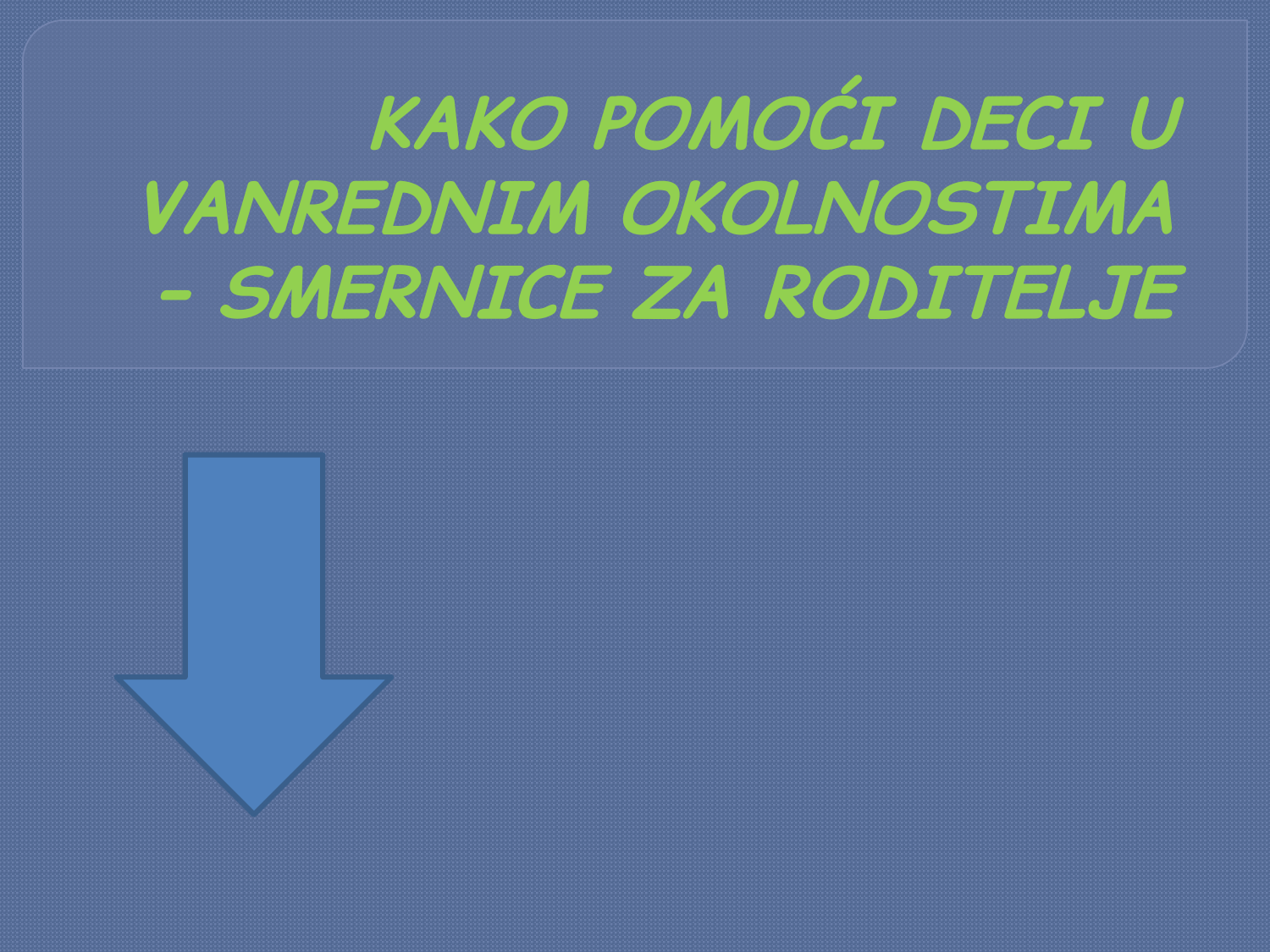

# KAKO POMOĆI DECI U VANREDNIM OKOLNOSTIMA – SMERNICE ZA RODITELJE